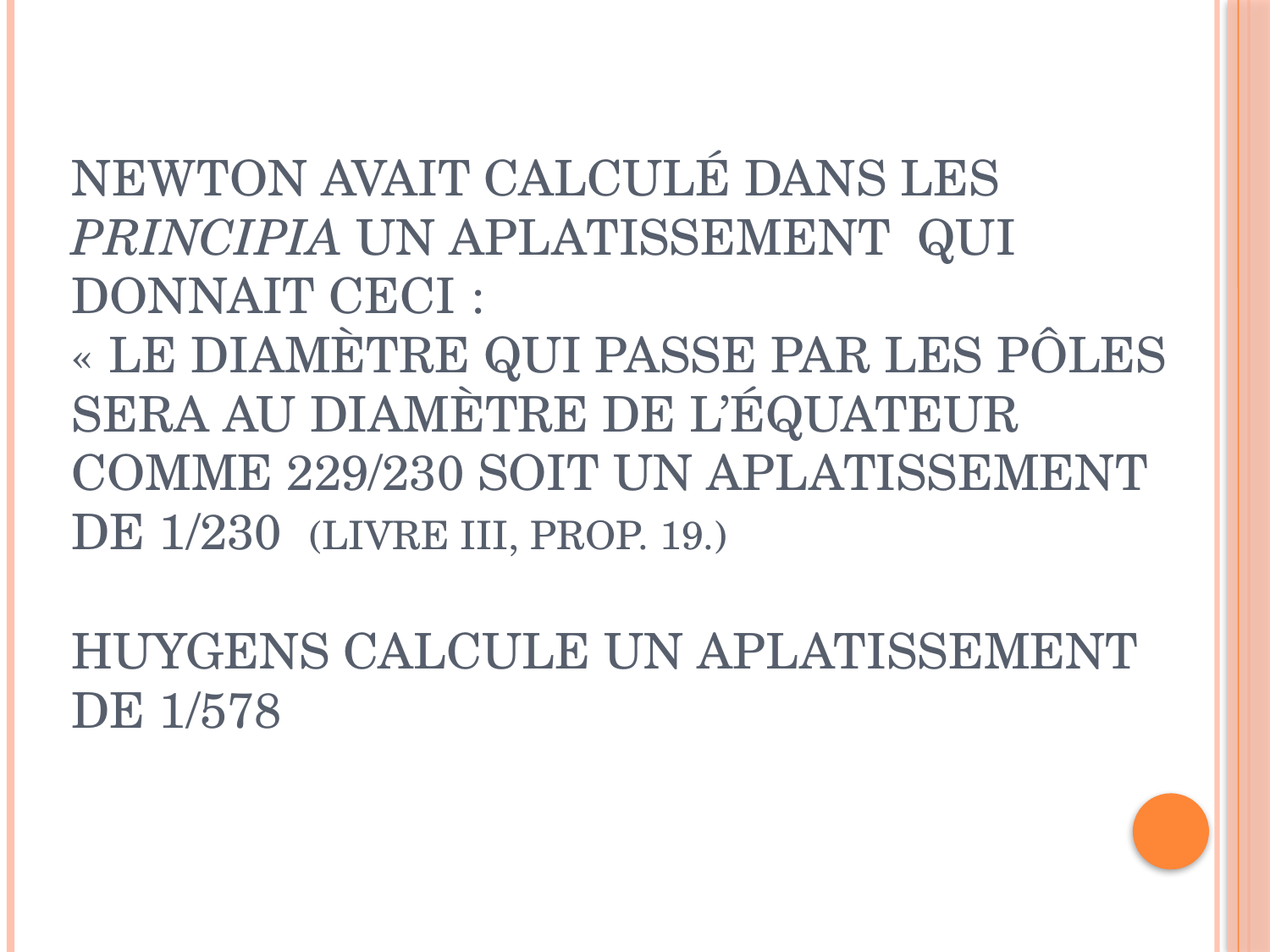

# Newton avait calculé dans les Principia un aplatissement  qui donnait ceci : « le diamètre qui passe par les pôles sera au diamètre de l’équateur comme 229/230 soit un aplatissement de 1/230  (Livre III, prop. 19.) Huygens calcule un aplatissement de 1/578